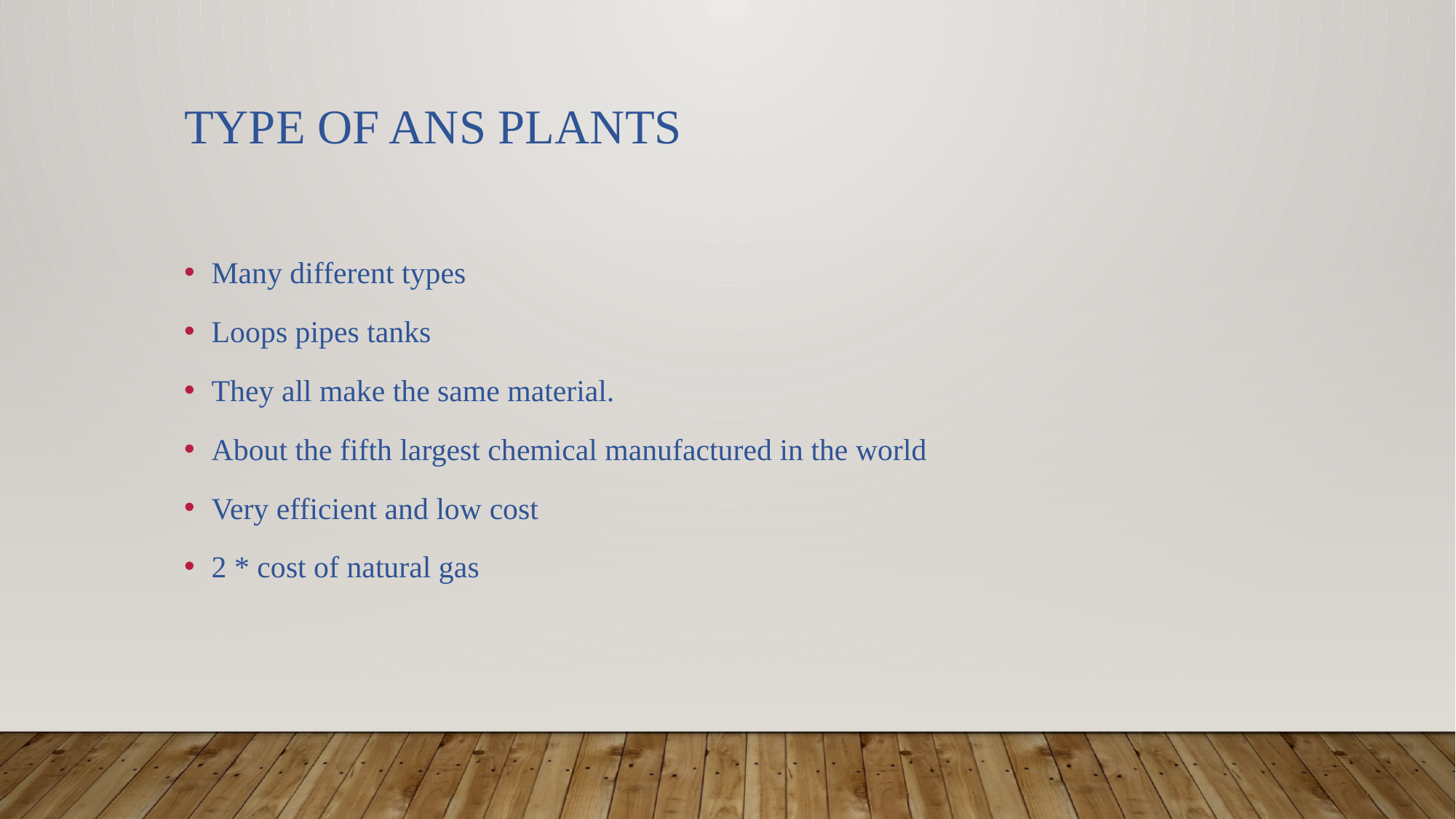

# Type of ANS plants
Many different types
Loops pipes tanks
They all make the same material.
About the fifth largest chemical manufactured in the world
Very efficient and low cost
2 * cost of natural gas